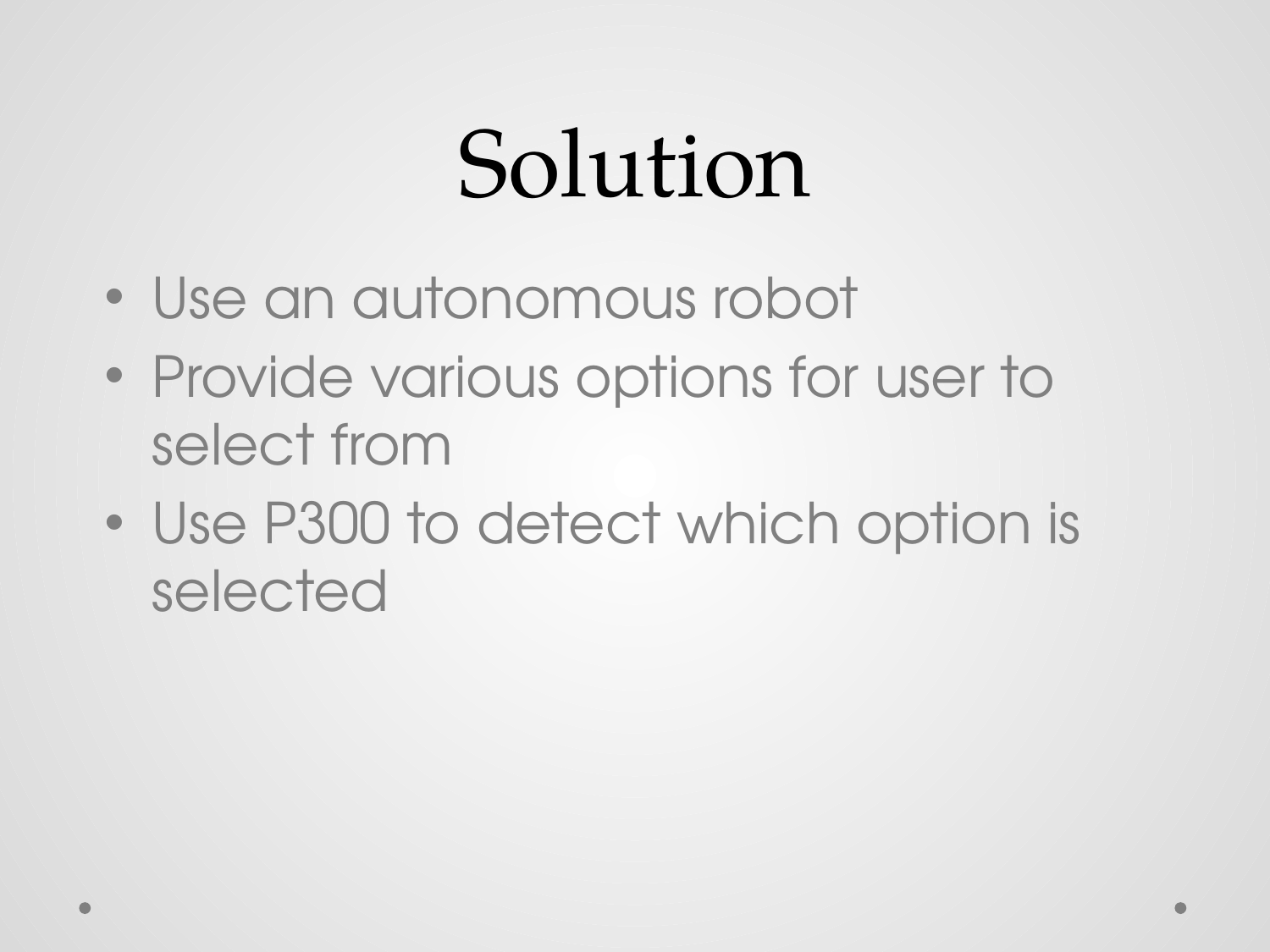

# Solution
Use an autonomous robot
Provide various options for user to select from
Use P300 to detect which option is selected